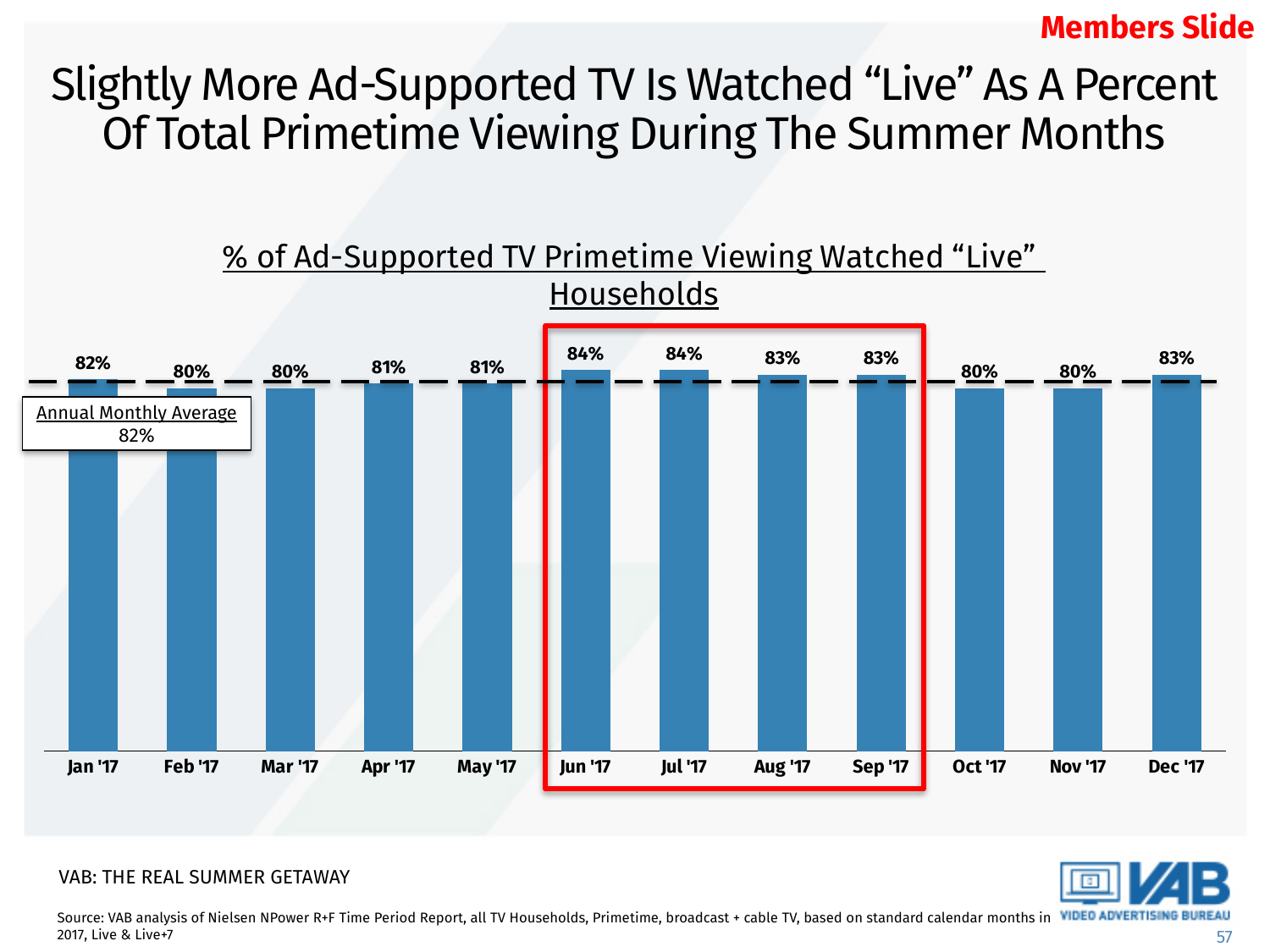

Members Slide
# Slightly More Ad-Supported TV Is Watched “Live” As A Percent Of Total Primetime Viewing During The Summer Months

### Chart: % of Ad-Supported TV Primetime Viewing Watched “Live”
Households

| Category | Household |
|---|---|
| Jan '17 | 0.82 |
| Feb '17 | 0.8 |
| Mar '17 | 0.8 |
| Apr '17 | 0.81 |
| May '17 | 0.81 |
| Jun '17 | 0.84 |
| Jul '17 | 0.84 |
| Aug '17 | 0.83 |
| Sep '17 | 0.83 |
| Oct '17 | 0.8 |
| Nov '17 | 0.8 |
| Dec '17 | 0.83 |
Annual Monthly Average
82%
VAB: THE REAL SUMMER GETAWAY
Source: VAB analysis of Nielsen NPower R+F Time Period Report, all TV Households, Primetime, broadcast + cable TV, based on standard calendar months in 2017, Live & Live+7